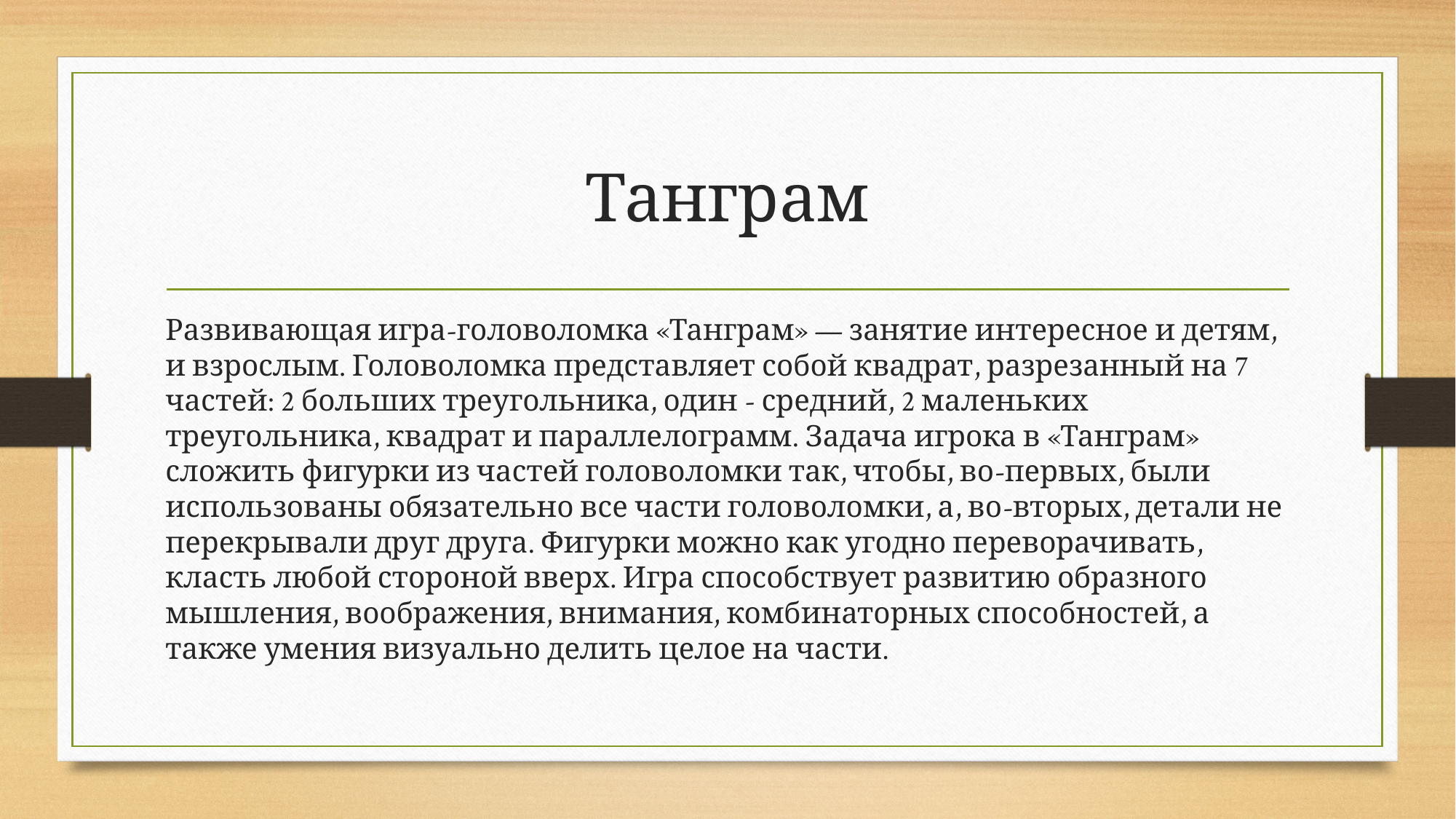

# Танграм
Развивающая игра-головоломка «Танграм» — занятие интересное и детям, и взрослым. Головоломка представляет собой квадрат, разрезанный на 7 частей: 2 больших треугольника, один - средний, 2 маленьких треугольника, квадрат и параллелограмм. Задача игрока в «Танграм» сложить фигурки из частей головоломки так, чтобы, во-первых, были использованы обязательно все части головоломки, а, во-вторых, детали не перекрывали друг друга. Фигурки можно как угодно переворачивать, класть любой стороной вверх. Игра способствует развитию образного мышления, воображения, внимания, комбинаторных способностей, а также умения визуально делить целое на части.